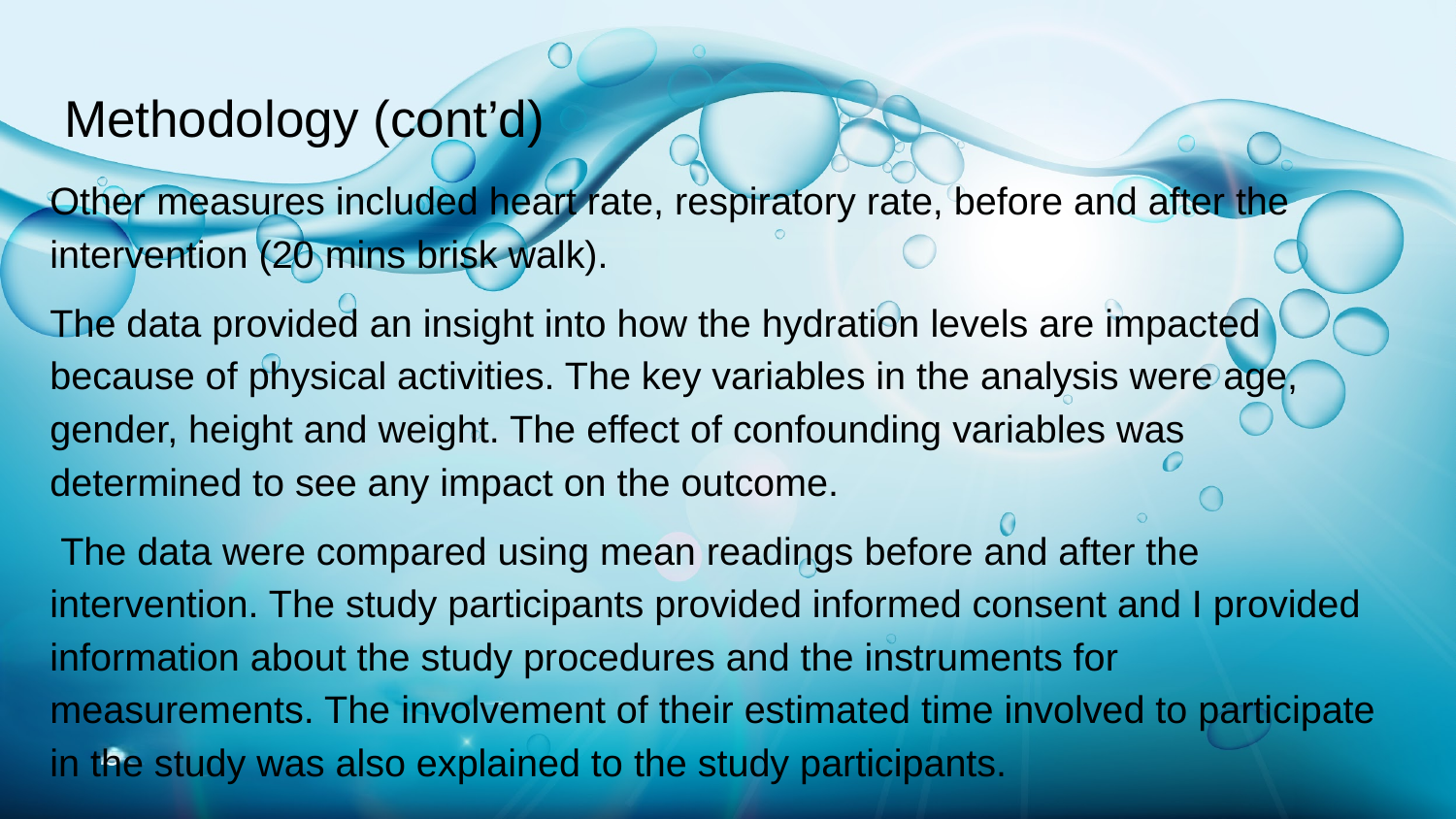

# Methodology (cont’d)
Other measures included heart rate, respiratory rate, before and after the intervention (20 mins brisk walk).
The data provided an insight into how the hydration levels are impacted because of physical activities. The key variables in the analysis were age, gender, height and weight. The effect of confounding variables was determined to see any impact on the outcome.
 The data were compared using mean readings before and after the intervention. The study participants provided informed consent and I provided information about the study procedures and the instruments for measurements. The involvement of their estimated time involved to participate in the study was also explained to the study participants.